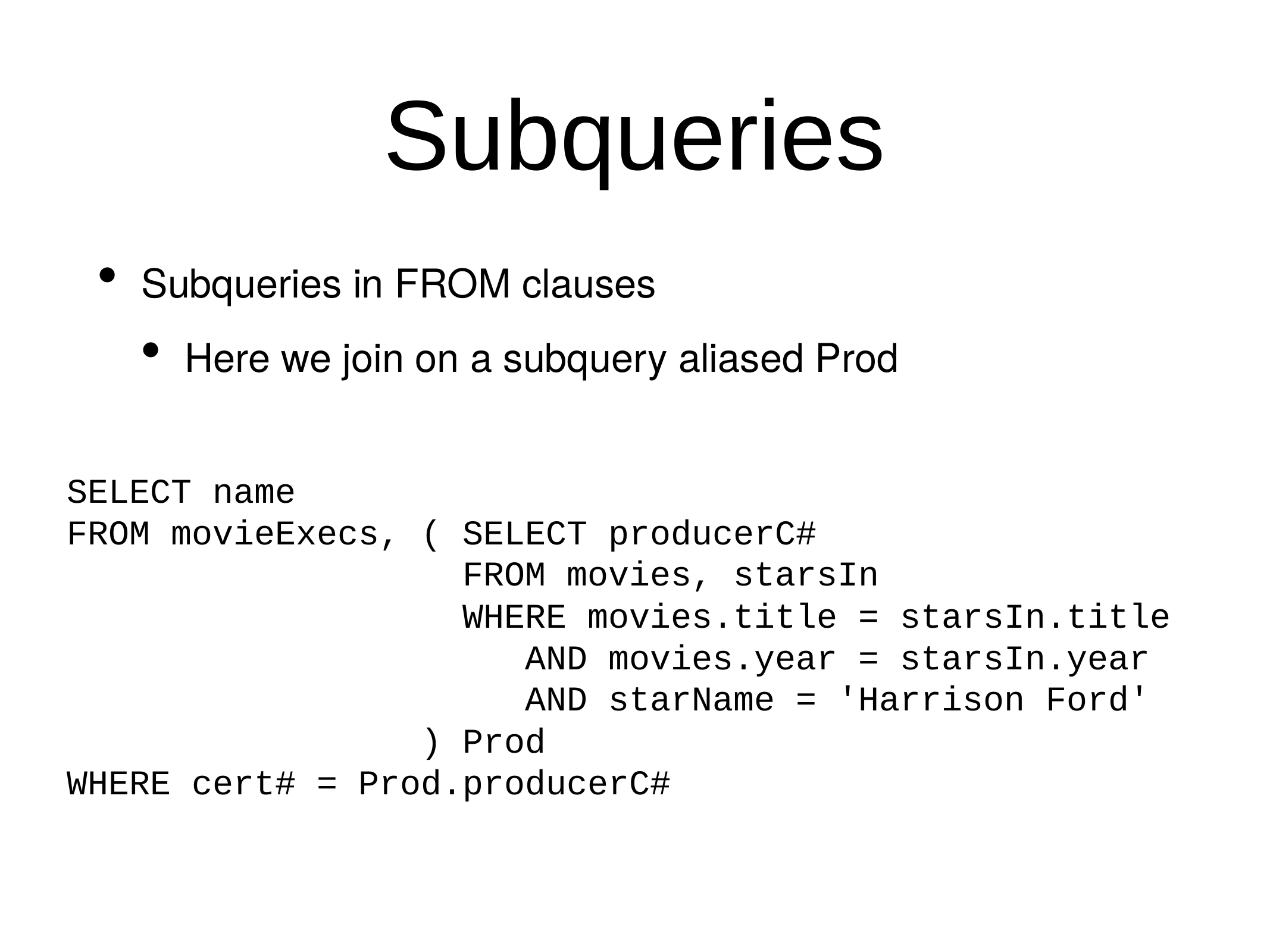

# Subqueries
Subqueries in FROM clauses
Here we join on a subquery aliased Prod
SELECT name
FROM movieExecs, ( SELECT producerC#
                   FROM movies, starsIn
                   WHERE movies.title = starsIn.title
                      AND movies.year = starsIn.year
                      AND starName = 'Harrison Ford'
                 ) Prod
WHERE cert# = Prod.producerC#